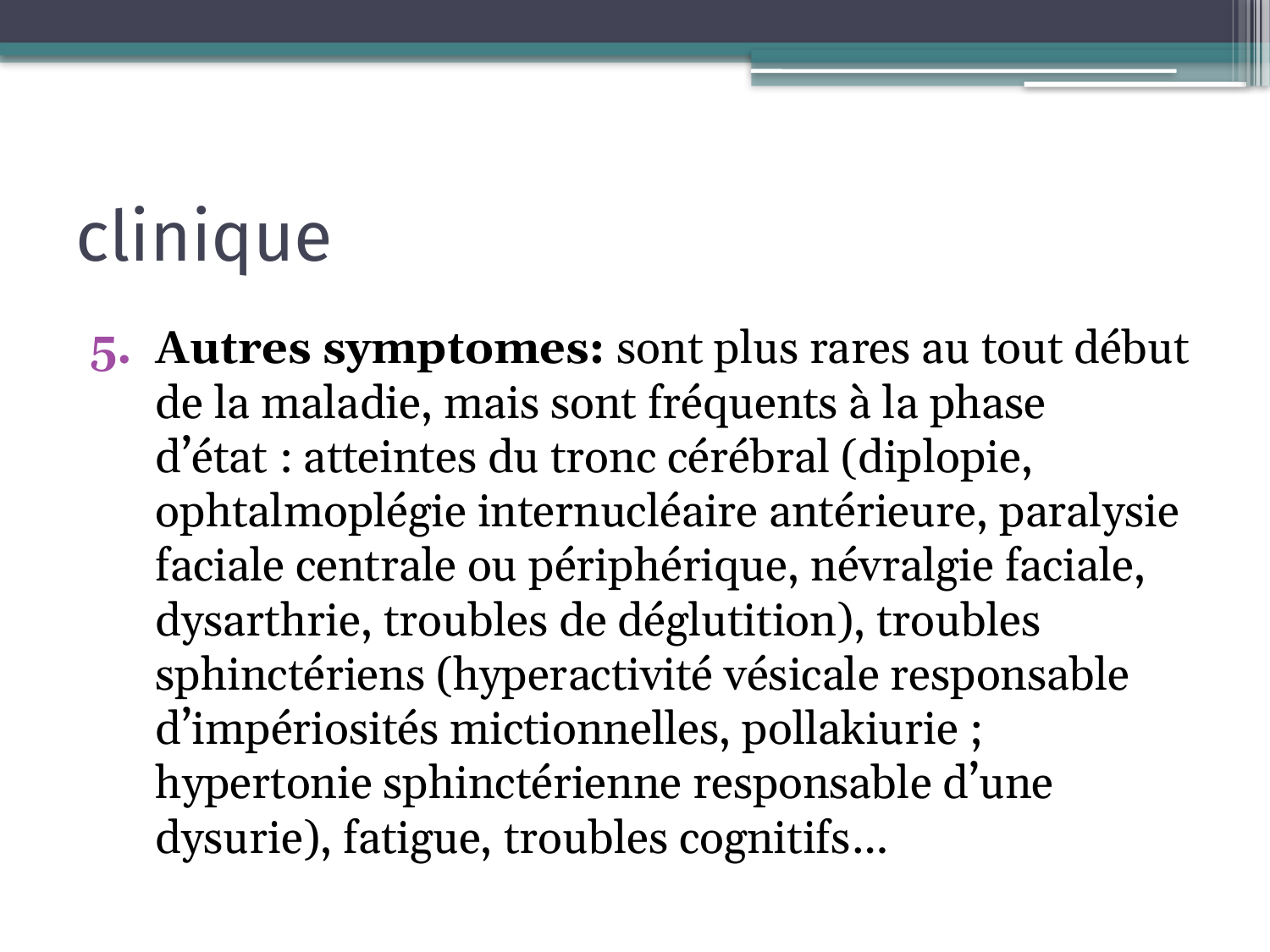

# clinique
Autres symptomes: sont plus rares au tout début de la maladie, mais sont fréquents à la phase d’état : atteintes du tronc cérébral (diplopie, ophtalmoplégie internucléaire antérieure, paralysie faciale centrale ou périphérique, névralgie faciale, dysarthrie, troubles de déglutition), troubles sphinctériens (hyperactivité vésicale responsable d’impériosités mictionnelles, pollakiurie ; hypertonie sphinctérienne responsable d’une dysurie), fatigue, troubles cognitifs…